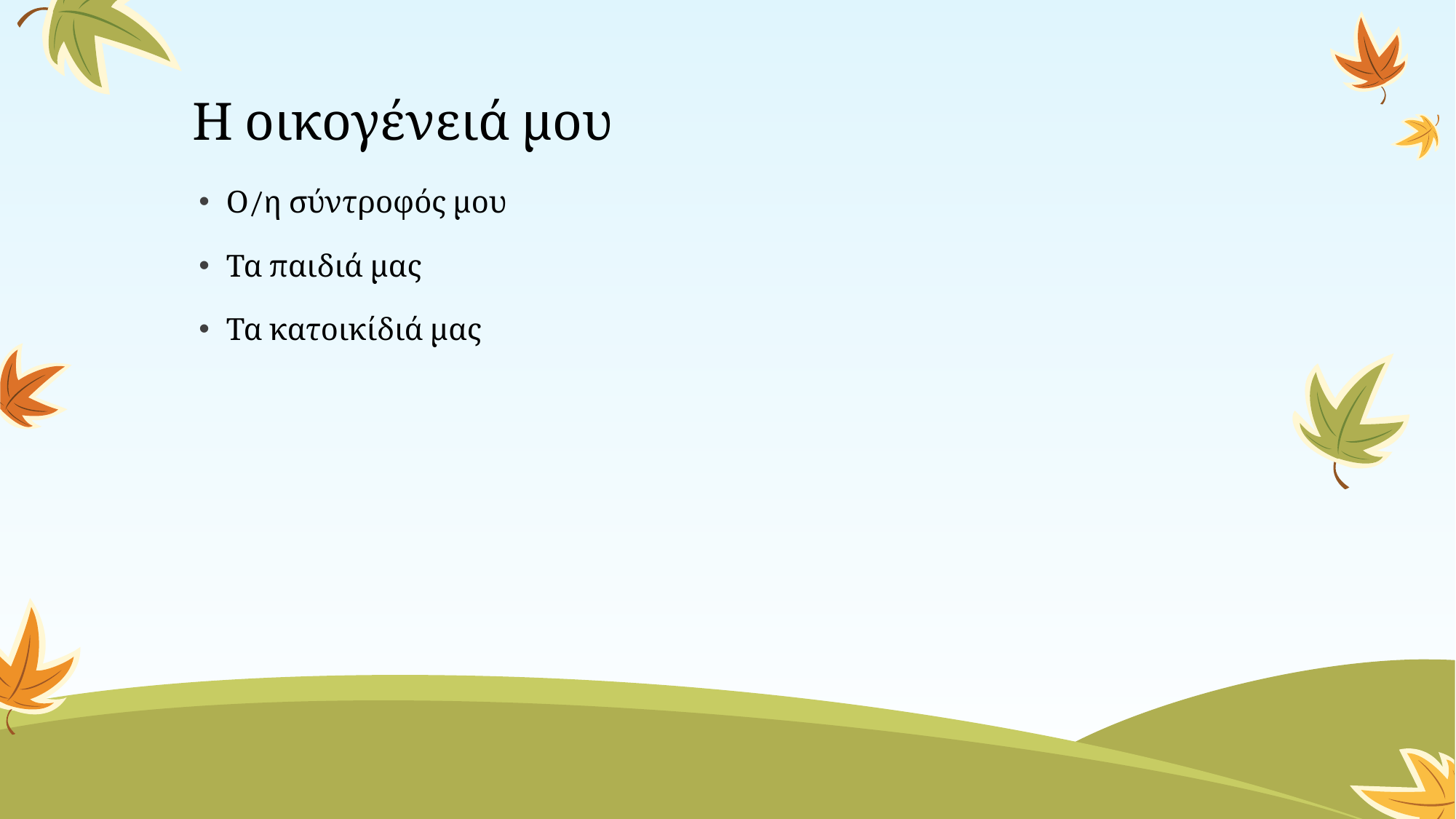

# Η οικογένειά μου
Ο/η σύντροφός μου
Τα παιδιά μας
Τα κατοικίδιά μας